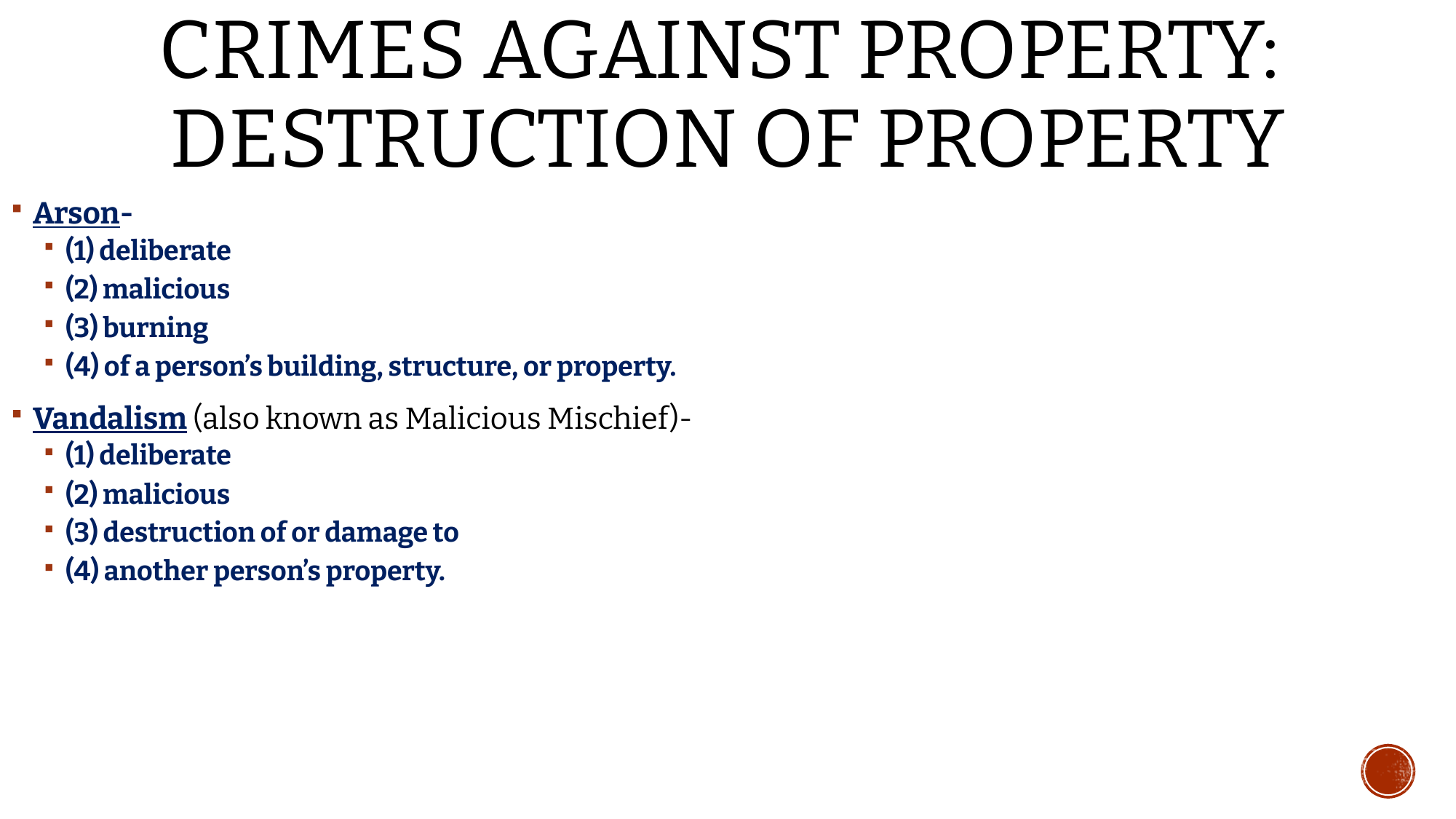

# Crimes Against Property: Destruction of Property
Arson-
(1) deliberate
(2) malicious
(3) burning
(4) of a person’s building, structure, or property.
Vandalism (also known as Malicious Mischief)-
(1) deliberate
(2) malicious
(3) destruction of or damage to
(4) another person’s property.